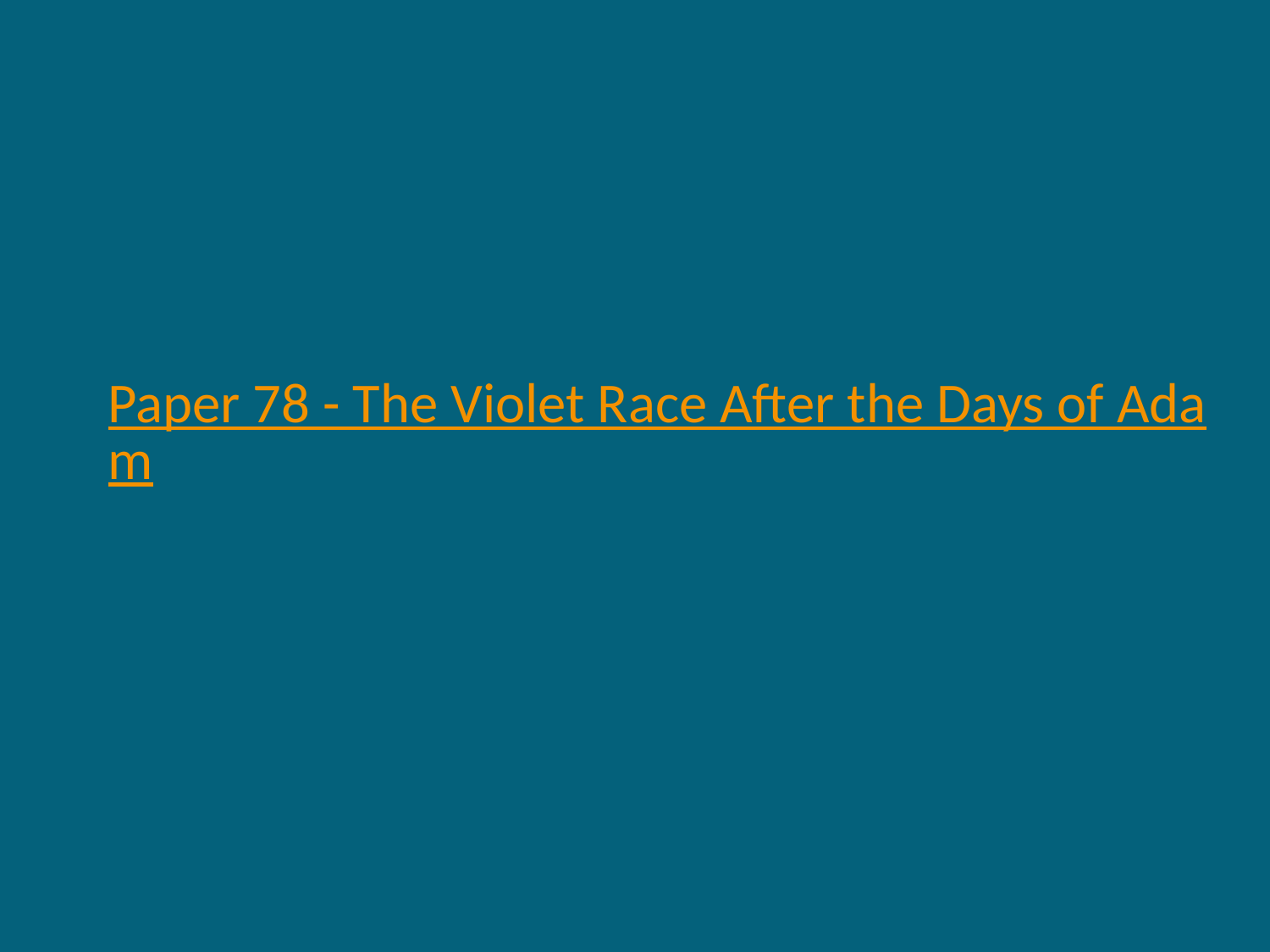

Paper 78 - The Violet Race After the Days of Adam